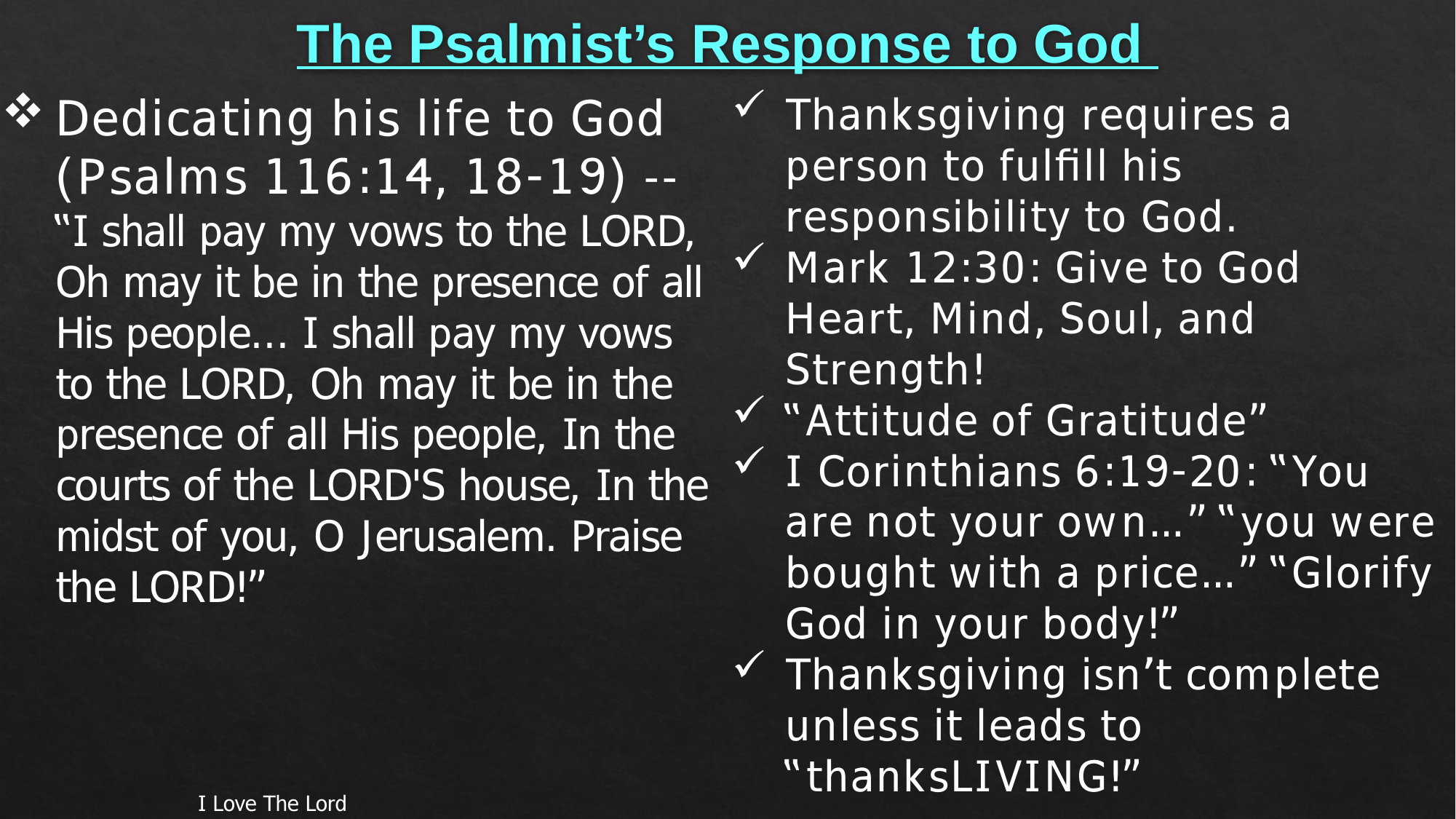

# The Psalmist’s Response to God
Dedicating his life to God (Psalms 116:14, 18-19) -- “I shall pay my vows to the LORD, Oh may it be in the presence of all His people... I shall pay my vows to the LORD, Oh may it be in the presence of all His people, In the courts of the LORD'S house, In the midst of you, O Jerusalem. Praise the LORD!”
Thanksgiving requires a person to fulfill his responsibility to God.
Mark 12:30: Give to God Heart, Mind, Soul, and Strength!
“Attitude of Gratitude”
I Corinthians 6:19-20: “You are not your own…” “you were bought with a price…” “Glorify God in your body!”
Thanksgiving isn’t complete unless it leads to “thanksLIVING!”
I Love The Lord